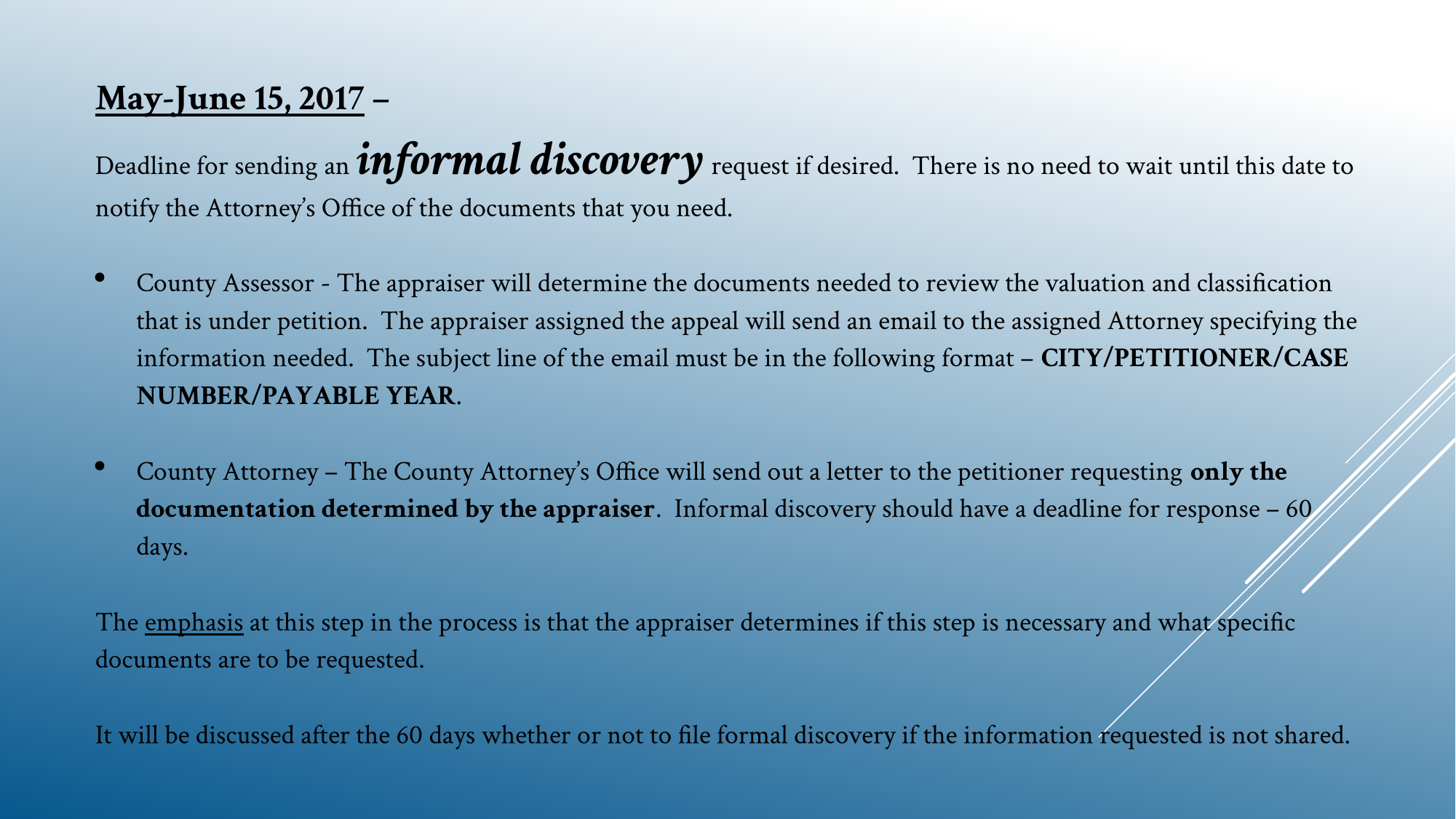

May-June 15, 2017 –
Deadline for sending an informal discovery request if desired.  There is no need to wait until this date to notify the Attorney’s Office of the documents that you need.

County Assessor - The appraiser will determine the documents needed to review the valuation and classification that is under petition.  The appraiser assigned the appeal will send an email to the assigned Attorney specifying the information needed.  The subject line of the email must be in the following format – CITY/PETITIONER/CASE NUMBER/PAYABLE YEAR.

County Attorney – The County Attorney’s Office will send out a letter to the petitioner requesting only the documentation determined by the appraiser.  Informal discovery should have a deadline for response – 60 days.

The emphasis at this step in the process is that the appraiser determines if this step is necessary and what specific documents are to be requested.

It will be discussed after the 60 days whether or not to file formal discovery if the information requested is not shared.